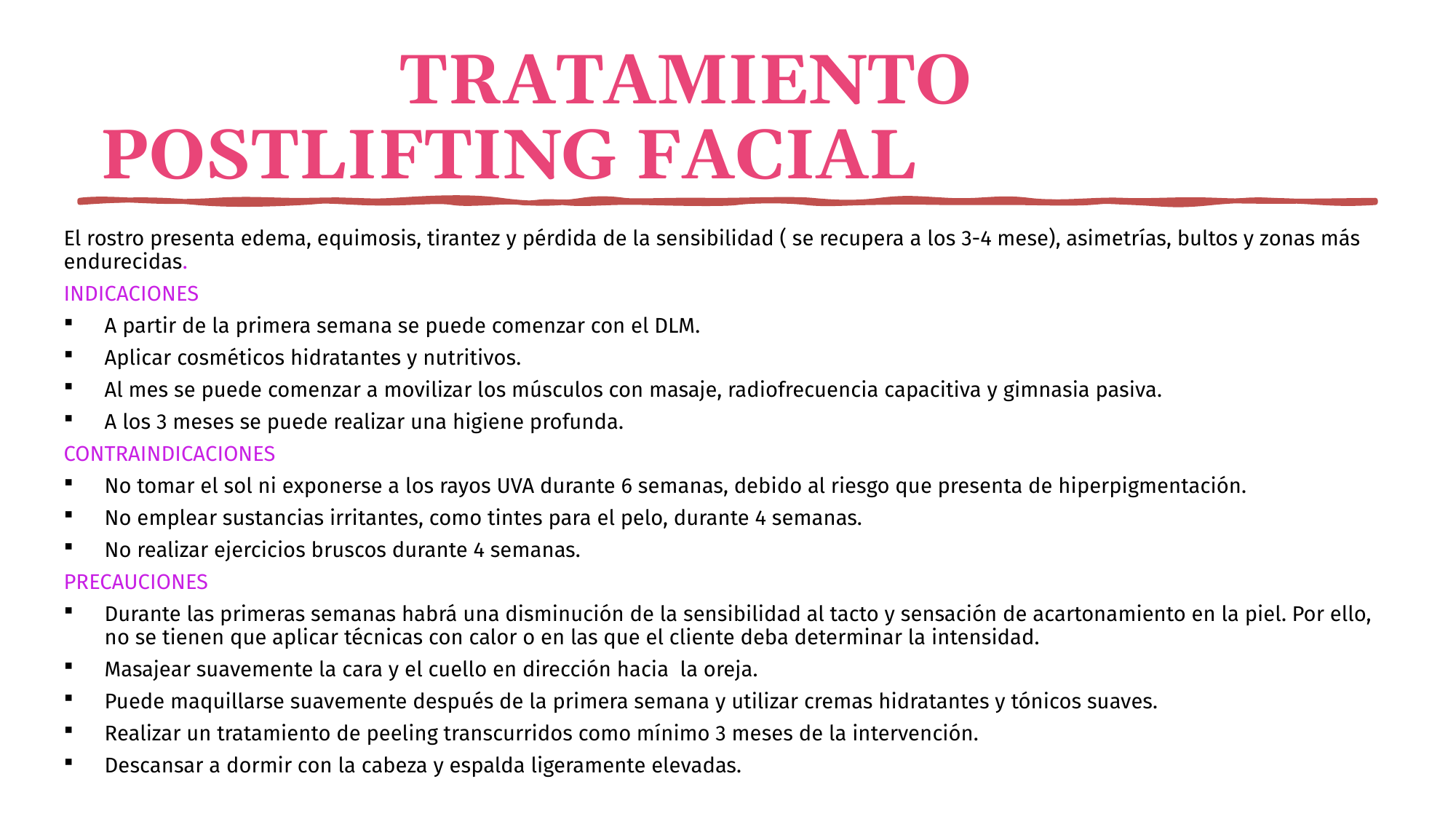

# TRATAMIENTO POSTLIFTING FACIAL

El rostro presenta edema, equimosis, tirantez y pérdida de la sensibilidad ( se recupera a los 3-4 mese), asimetrías, bultos y zonas más endurecidas.
INDICACIONES
A partir de la primera semana se puede comenzar con el DLM.
Aplicar cosméticos hidratantes y nutritivos.
Al mes se puede comenzar a movilizar los músculos con masaje, radiofrecuencia capacitiva y gimnasia pasiva.
A los 3 meses se puede realizar una higiene profunda.
CONTRAINDICACIONES
No tomar el sol ni exponerse a los rayos UVA durante 6 semanas, debido al riesgo que presenta de hiperpigmentación.
No emplear sustancias irritantes, como tintes para el pelo, durante 4 semanas.
No realizar ejercicios bruscos durante 4 semanas.
PRECAUCIONES
Durante las primeras semanas habrá una disminución de la sensibilidad al tacto y sensación de acartonamiento en la piel. Por ello, no se tienen que aplicar técnicas con calor o en las que el cliente deba determinar la intensidad.
Masajear suavemente la cara y el cuello en dirección hacia  la oreja.
Puede maquillarse suavemente después de la primera semana y utilizar cremas hidratantes y tónicos suaves.
Realizar un tratamiento de peeling transcurridos como mínimo 3 meses de la intervención.
Descansar a dormir con la cabeza y espalda ligeramente elevadas.